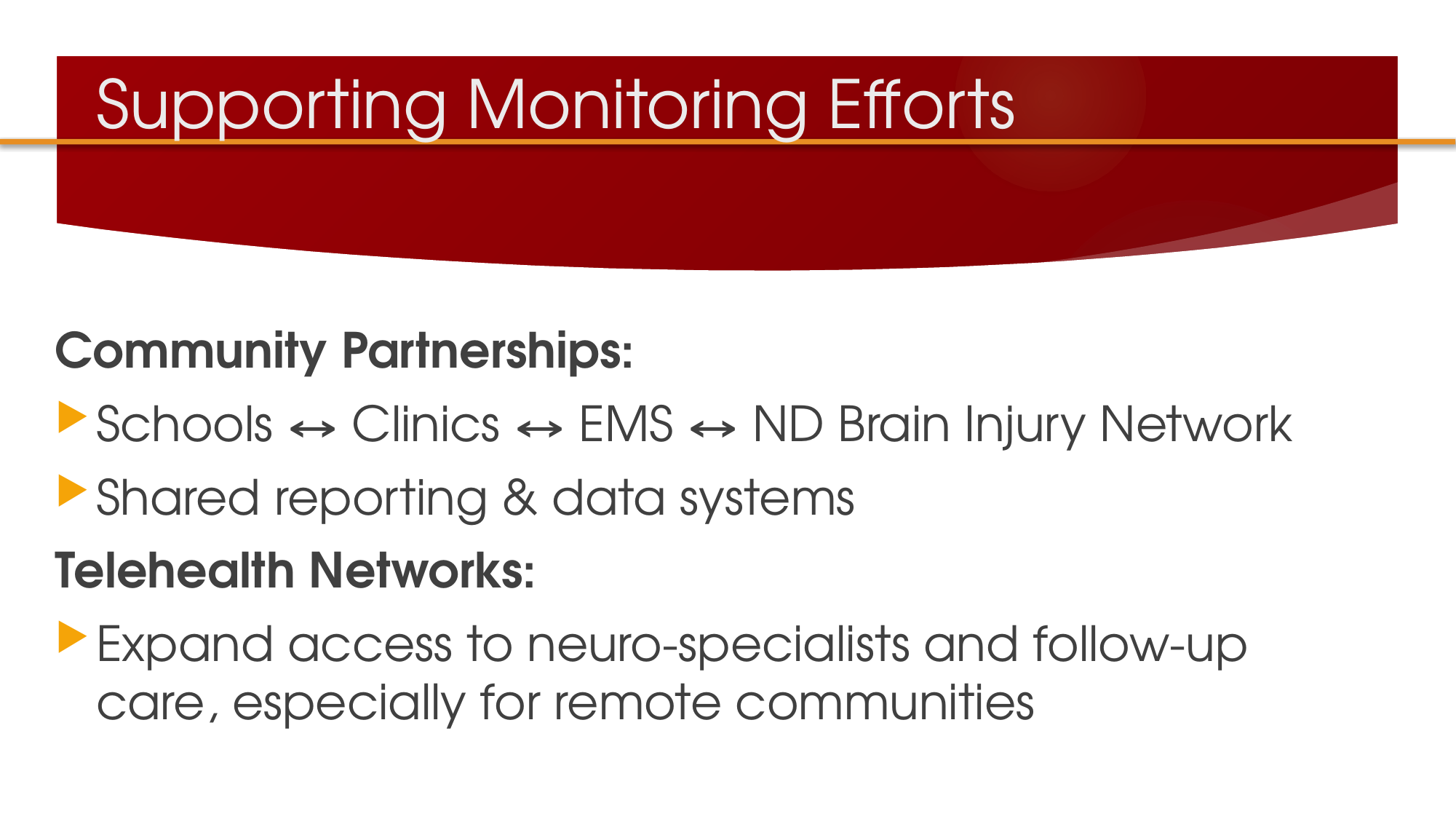

# Supporting Monitoring Efforts
Community Partnerships:
Schools ↔ Clinics ↔ EMS ↔ ND Brain Injury Network
Shared reporting & data systems
Telehealth Networks:
Expand access to neuro-specialists and follow-up care, especially for remote communities